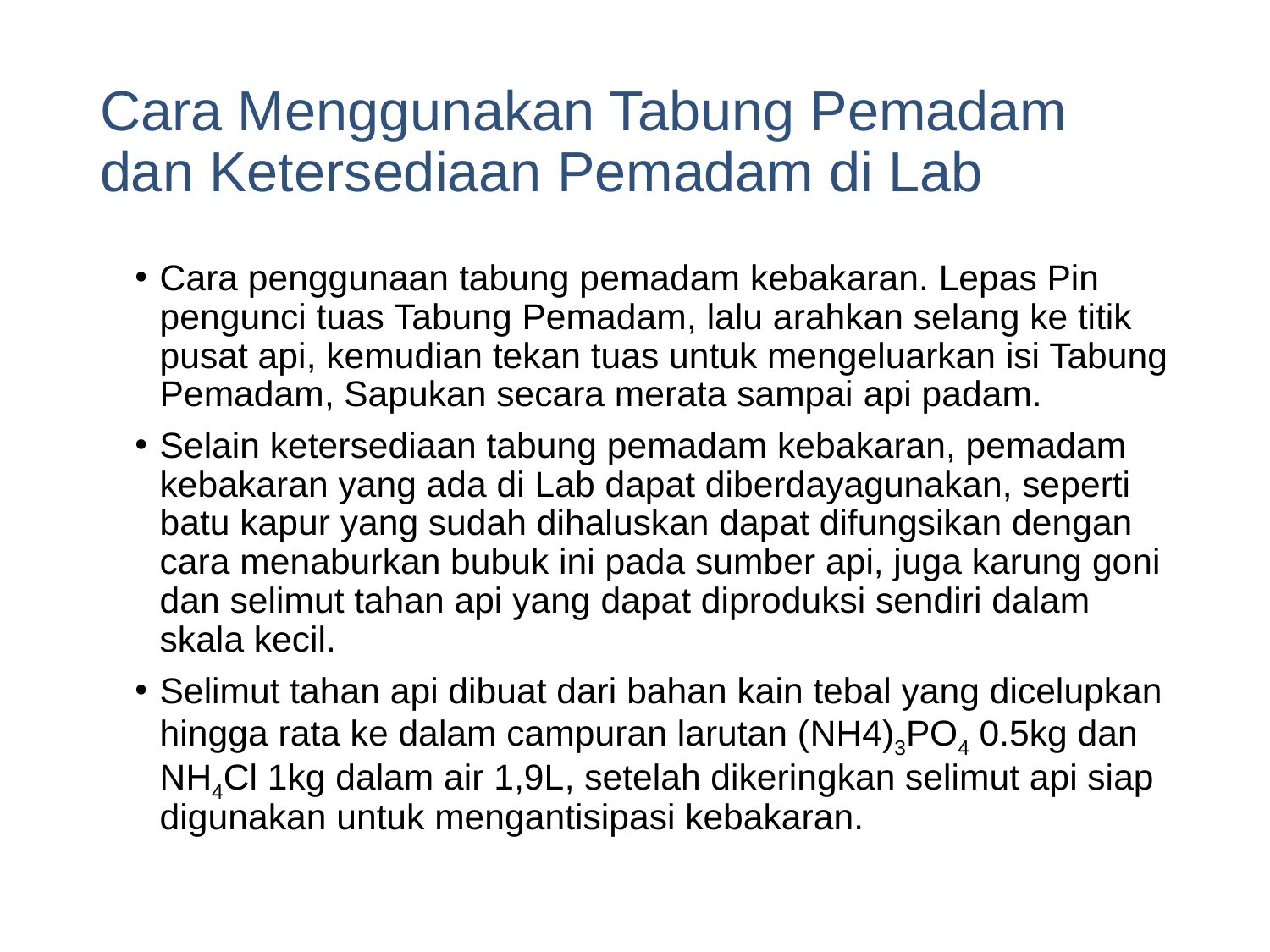

# Cara Menggunakan Tabung Pemadam dan Ketersediaan Pemadam di Lab
Cara penggunaan tabung pemadam kebakaran. Lepas Pin pengunci tuas Tabung Pemadam, lalu arahkan selang ke titik pusat api, kemudian tekan tuas untuk mengeluarkan isi Tabung Pemadam, Sapukan secara merata sampai api padam.
Selain ketersediaan tabung pemadam kebakaran, pemadam kebakaran yang ada di Lab dapat diberdayagunakan, seperti batu kapur yang sudah dihaluskan dapat difungsikan dengan cara menaburkan bubuk ini pada sumber api, juga karung goni dan selimut tahan api yang dapat diproduksi sendiri dalam skala kecil.
Selimut tahan api dibuat dari bahan kain tebal yang dicelupkan hingga rata ke dalam campuran larutan (NH4)3PO4 0.5kg dan NH4Cl 1kg dalam air 1,9L, setelah dikeringkan selimut api siap digunakan untuk mengantisipasi kebakaran.